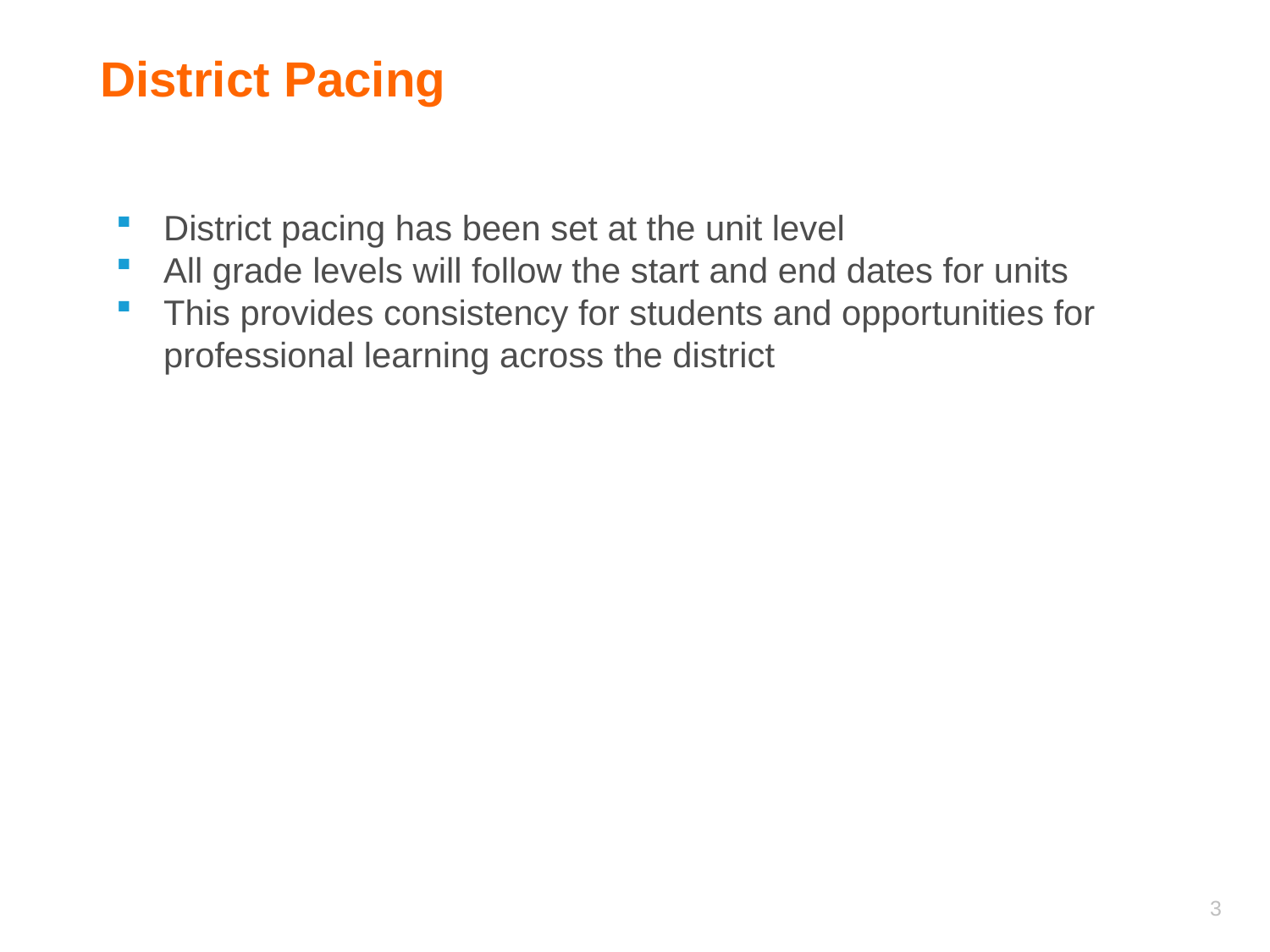

# District Pacing
District pacing has been set at the unit level
All grade levels will follow the start and end dates for units
This provides consistency for students and opportunities for professional learning across the district